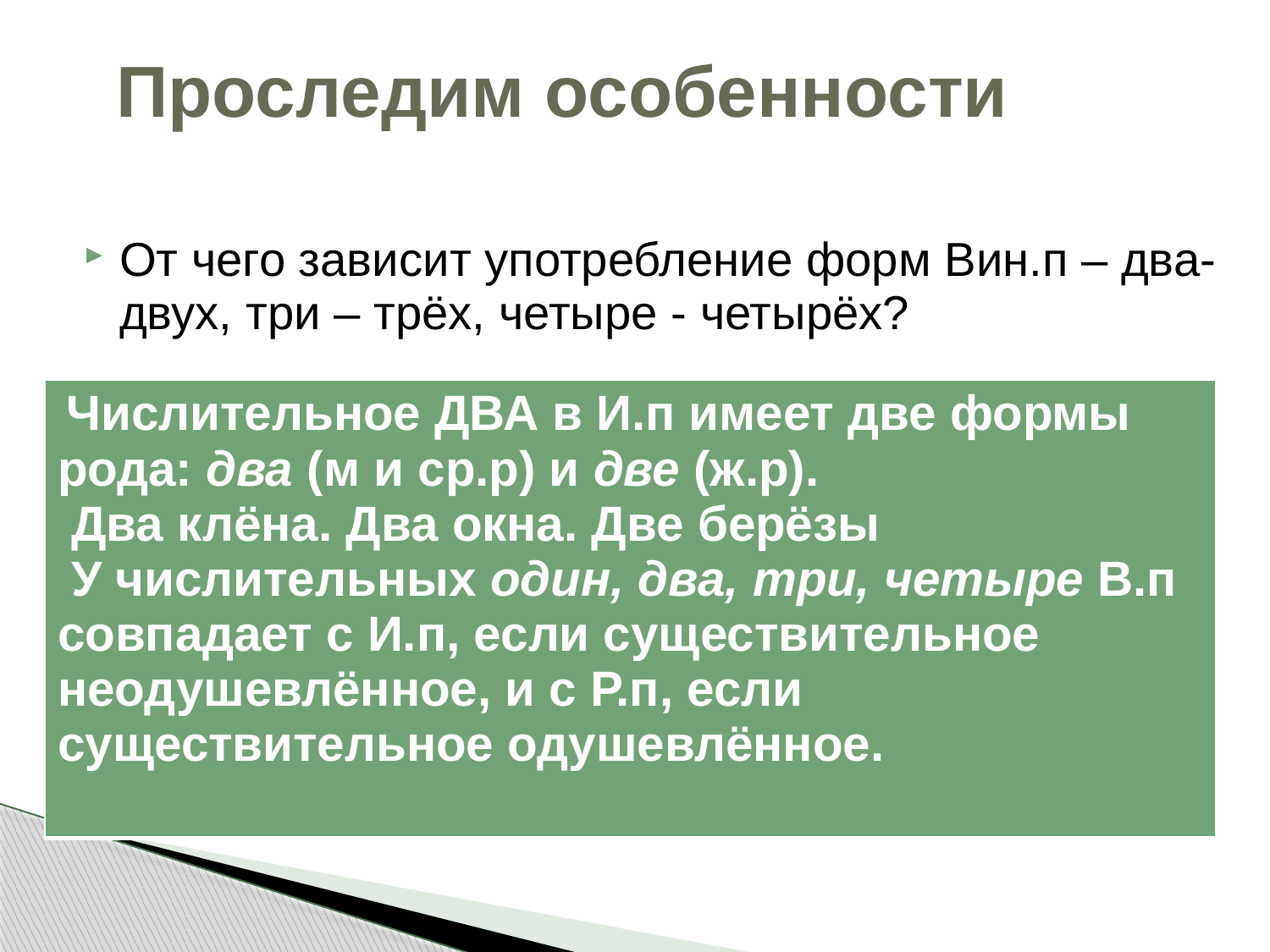

# Проследим особенности
От чего зависит употребление форм Вин.п – два- двух, три – трёх, четыре - четырёх?
| Числительное ДВА в И.п имеет две формы рода: два (м и ср.р) и две (ж.р). Два клёна. Два окна. Две берёзы У числительных один, два, три, четыре В.п совпадает с И.п, если существительное неодушевлённое, и с Р.п, если существительное одушевлённое. |
| --- |